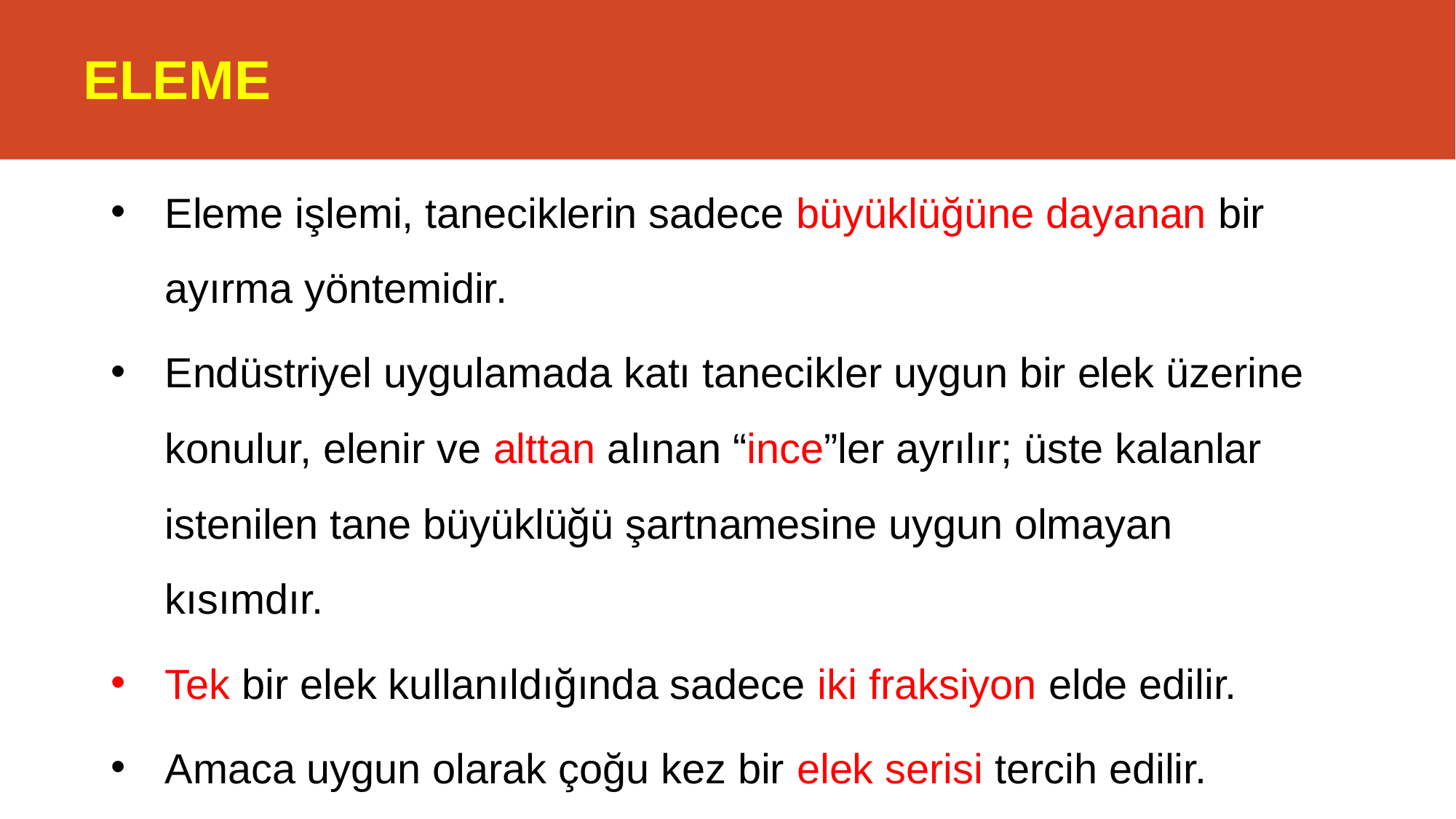

# ELEME
Eleme işlemi, taneciklerin sadece büyüklüğüne dayanan bir ayırma yöntemidir.
Endüstriyel uygulamada katı tanecikler uygun bir elek üzerine konulur, elenir ve alttan alınan “ince”ler ayrılır; üste kalanlar istenilen tane büyüklüğü şartnamesine uygun olmayan kısımdır.
Tek bir elek kullanıldığında sadece iki fraksiyon elde edilir.
Amaca uygun olarak çoğu kez bir elek serisi tercih edilir.